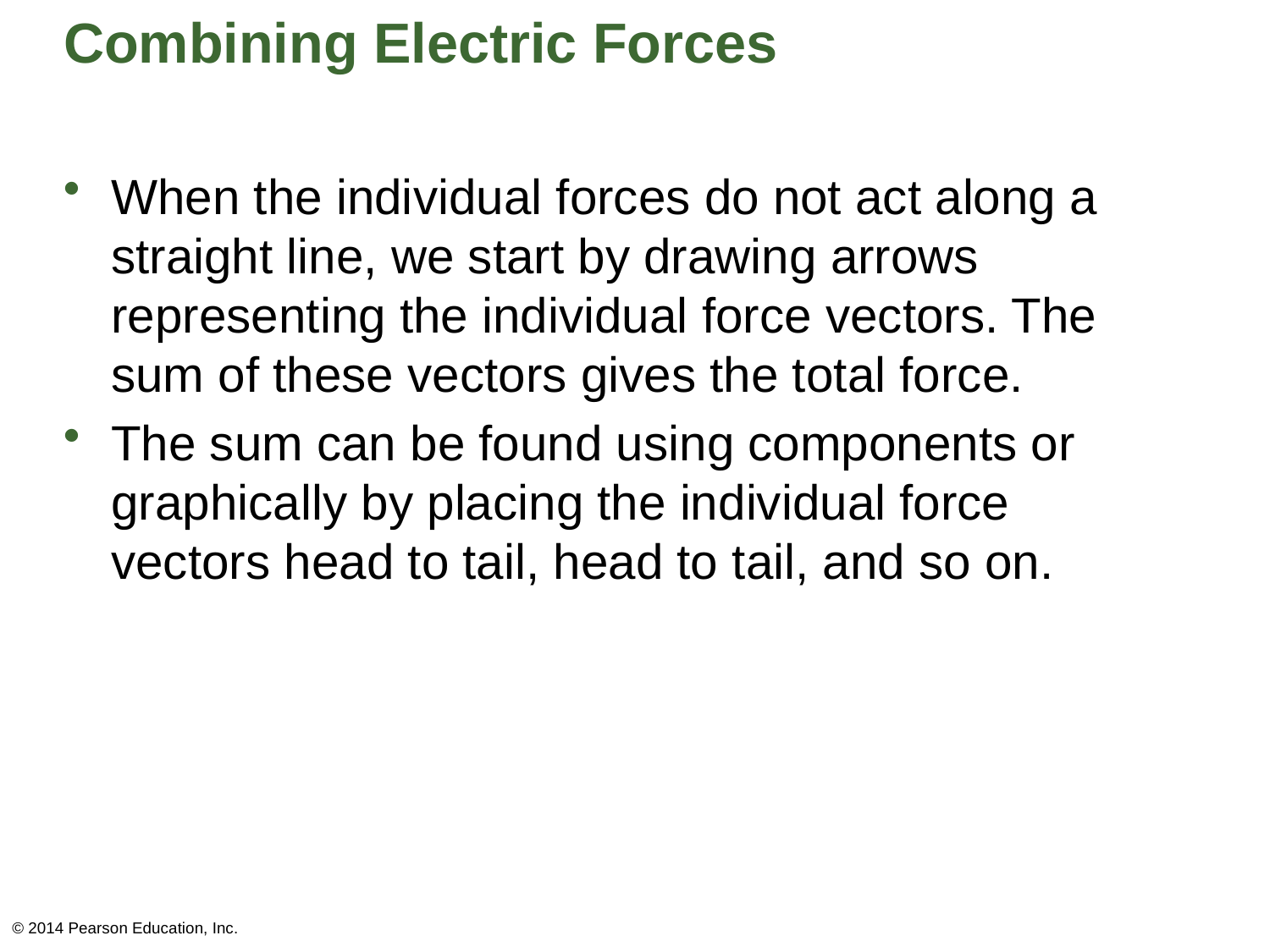

# Combining Electric Forces
When the individual forces do not act along a straight line, we start by drawing arrows representing the individual force vectors. The sum of these vectors gives the total force.
The sum can be found using components or graphically by placing the individual force vectors head to tail, head to tail, and so on.
© 2014 Pearson Education, Inc.